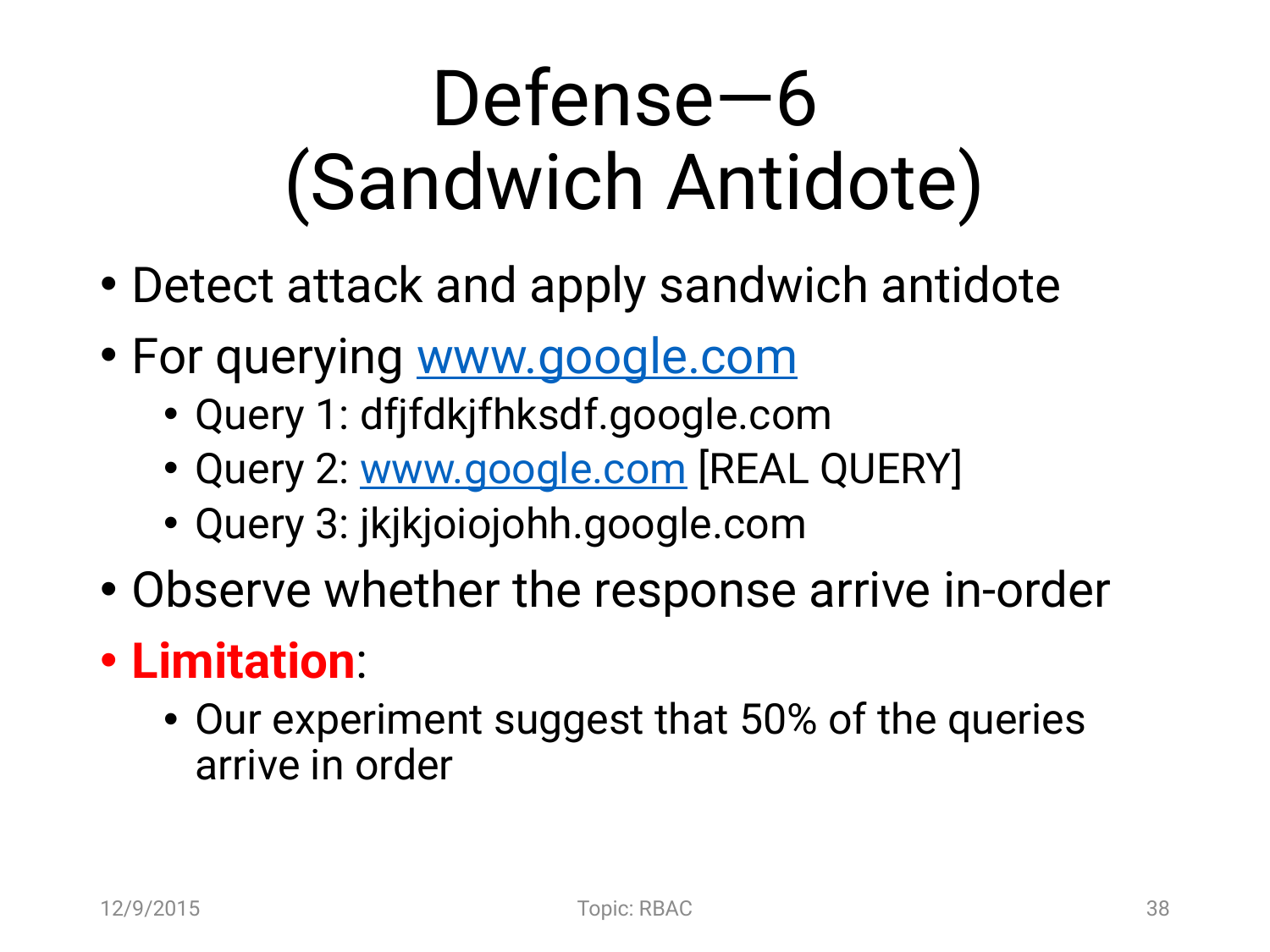

# Defense—6 (Sandwich Antidote)
Detect attack and apply sandwich antidote
For querying www.google.com
Query 1: dfjfdkjfhksdf.google.com
Query 2: www.google.com [REAL QUERY]
Query 3: jkjkjoiojohh.google.com
Observe whether the response arrive in-order
Limitation:
Our experiment suggest that 50% of the queries arrive in order
12/9/2015
Topic: RBAC
38